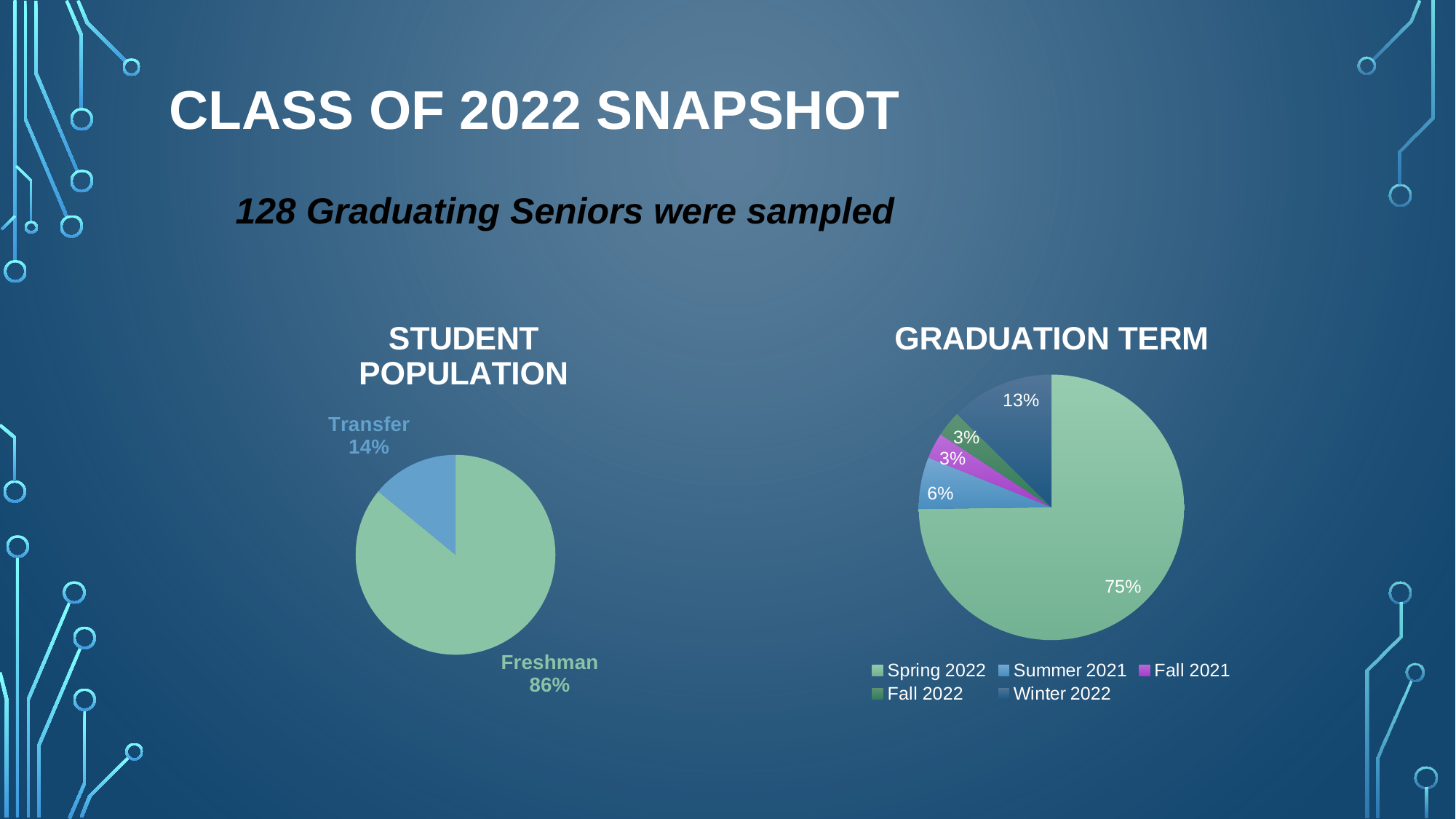

# Class of 2022 Snapshot
128 Graduating Seniors were sampled

### Chart: GRADUATION TERM

| Category | Sales |
|---|---|
| Spring 2022 | 95.0 |
| Summer 2021 | 8.0 |
| Fall 2021 | 4.0 |
| Fall 2022 | 4.0 |
| Winter 2022 | 16.0 |

### Chart: STUDENT POPULATION

| Category | Column1 |
|---|---|
| Freshman | 110.0 |
| Transfer | 18.0 |